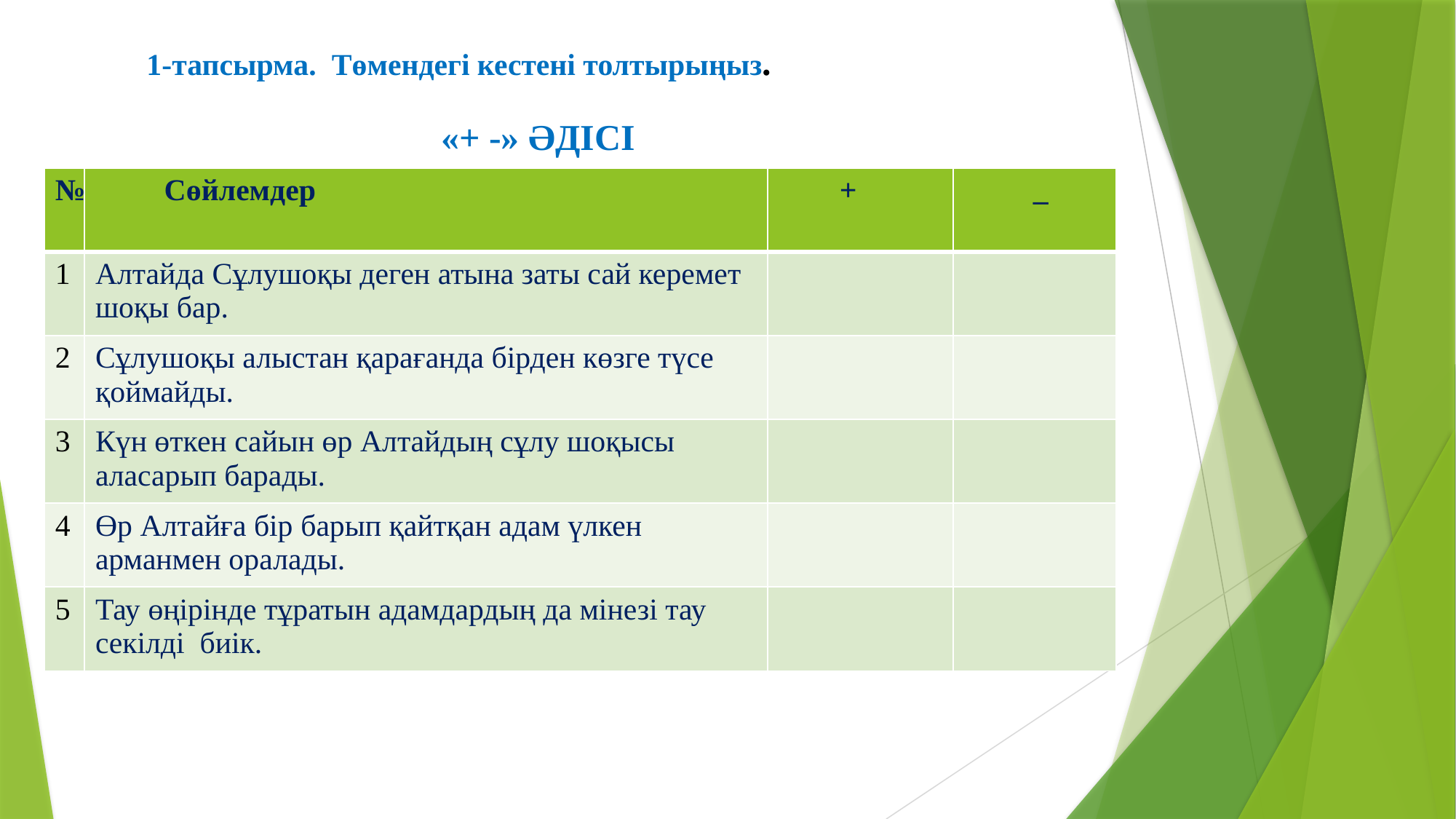

1-тапсырма.  Төмендегі кестені толтырыңыз.
«+ -» ӘДІСІ
| № | Сөйлемдер | + | \_ |
| --- | --- | --- | --- |
| 1 | Алтайда Сұлушоқы деген атына заты сай керемет шоқы бар. |  |  |
| 2 | Сұлушоқы алыстан қарағанда бірден көзге түсе қоймайды. |  |  |
| 3 | Күн өткен сайын өр Алтайдың сұлу шоқысы аласарып барады. |  |  |
| 4 | Өр Алтайға бір барып қайтқан адам үлкен арманмен оралады. |  |  |
| 5 | Тау өңірінде тұратын адамдардың да мінезі тау секілді биік. |  |  |